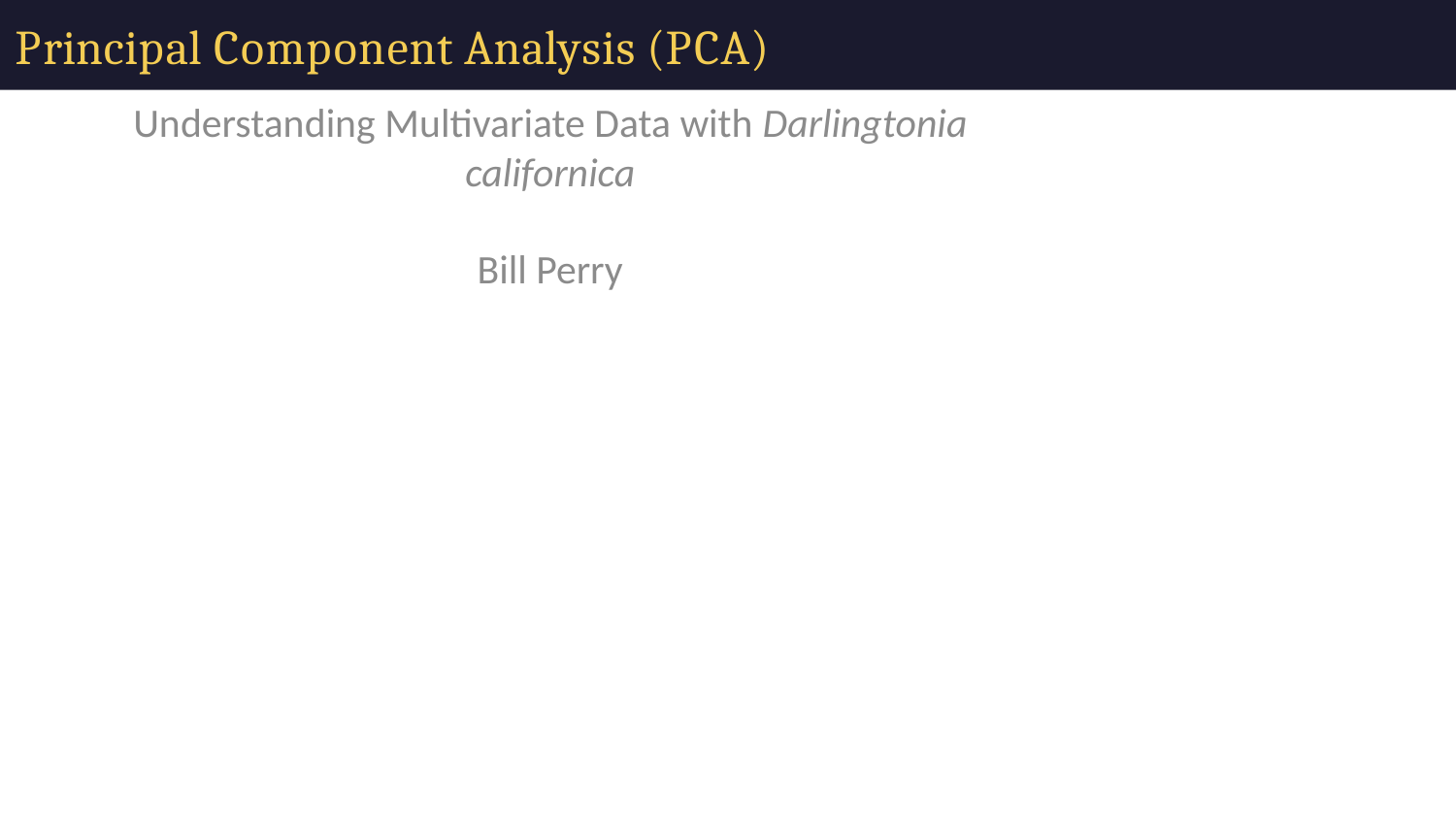

# Principal Component Analysis (PCA)
Understanding Multivariate Data with Darlingtonia californica
Bill Perry